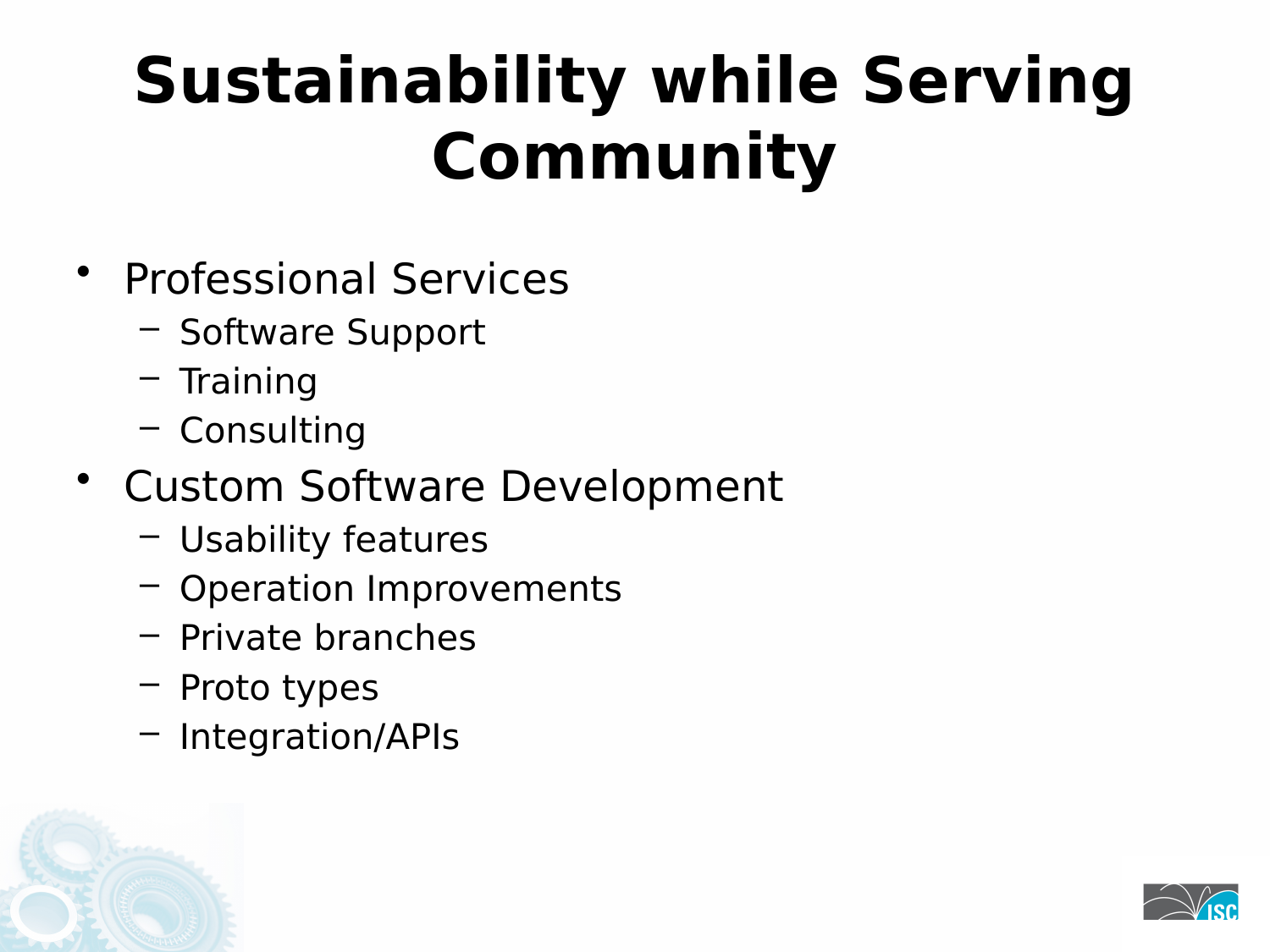

# Sustainability while Serving Community
Professional Services
Software Support
Training
Consulting
Custom Software Development
Usability features
Operation Improvements
Private branches
Proto types
Integration/APIs